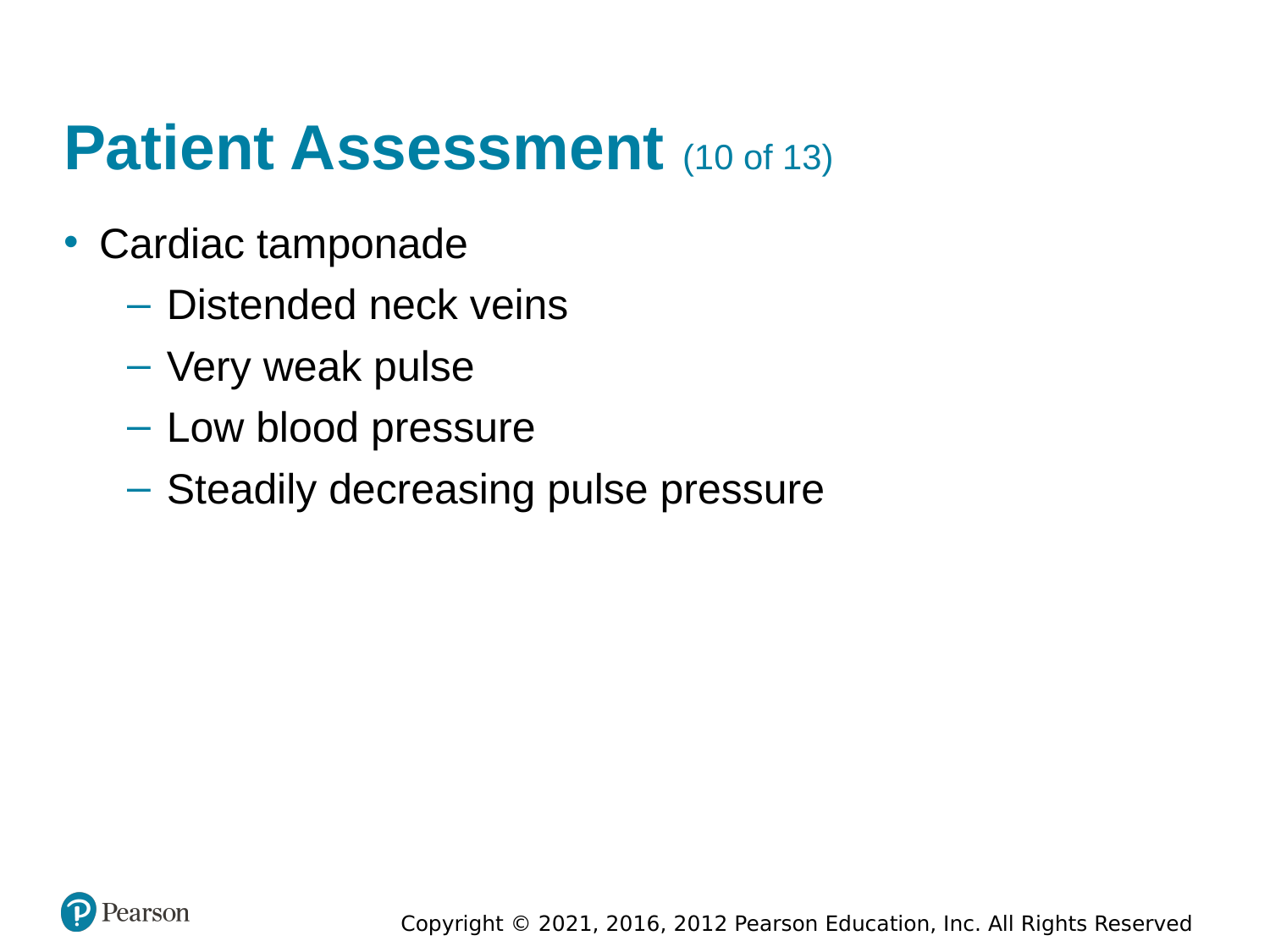

# Patient Assessment (10 of 13)
Cardiac tamponade
Distended neck veins
Very weak pulse
Low blood pressure
Steadily decreasing pulse pressure